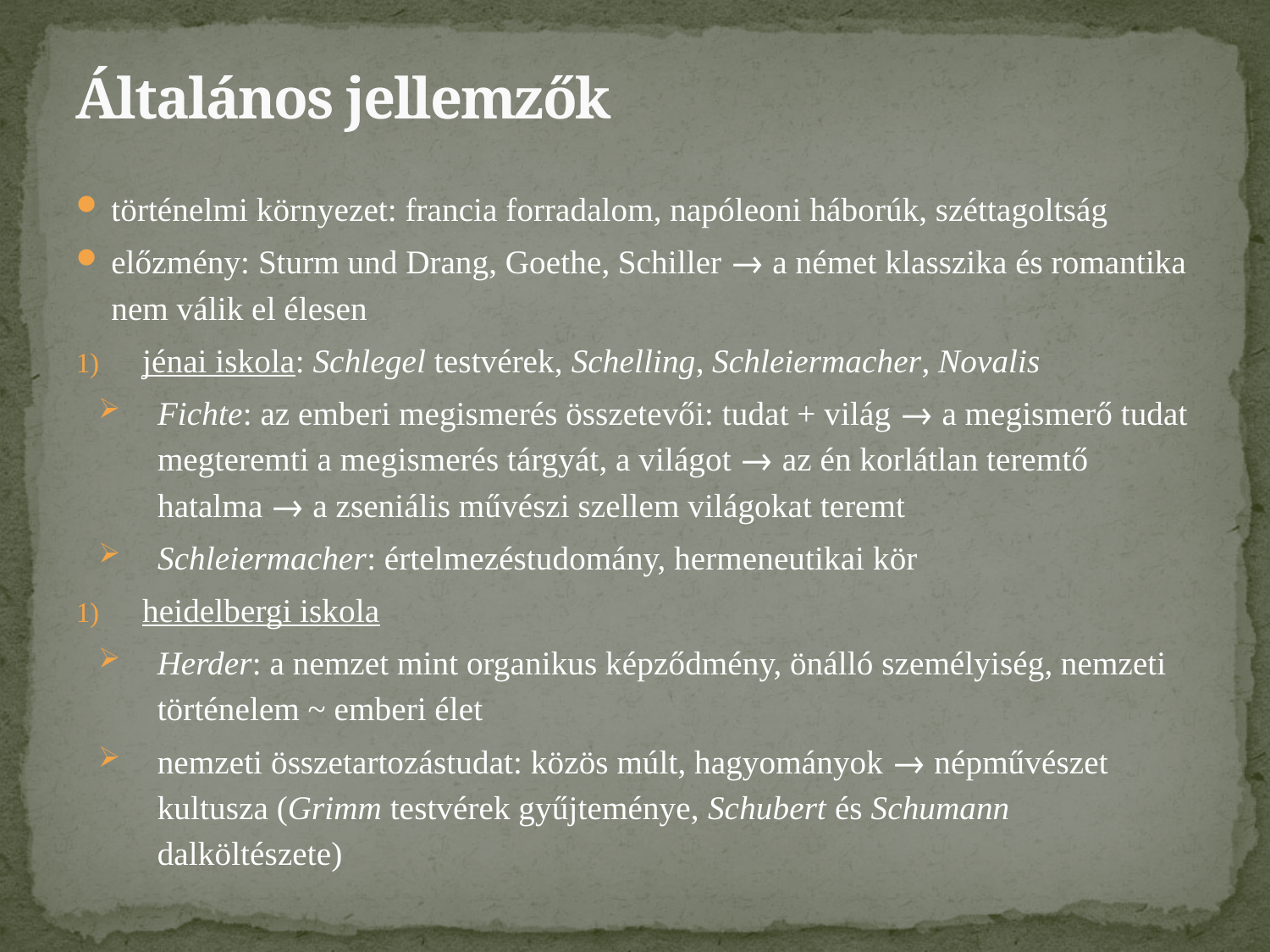

# Általános jellemzők
történelmi környezet: francia forradalom, napóleoni háborúk, széttagoltság
előzmény: Sturm und Drang, Goethe, Schiller → a német klasszika és romantika nem válik el élesen
jénai iskola: Schlegel testvérek, Schelling, Schleiermacher, Novalis
Fichte: az emberi megismerés összetevői: tudat + világ → a megismerő tudat megteremti a megismerés tárgyát, a világot → az én korlátlan teremtő hatalma → a zseniális művészi szellem világokat teremt
Schleiermacher: értelmezéstudomány, hermeneutikai kör
heidelbergi iskola
Herder: a nemzet mint organikus képződmény, önálló személyiség, nemzeti történelem ~ emberi élet
nemzeti összetartozástudat: közös múlt, hagyományok → népművészet kultusza (Grimm testvérek gyűjteménye, Schubert és Schumann dalköltészete)